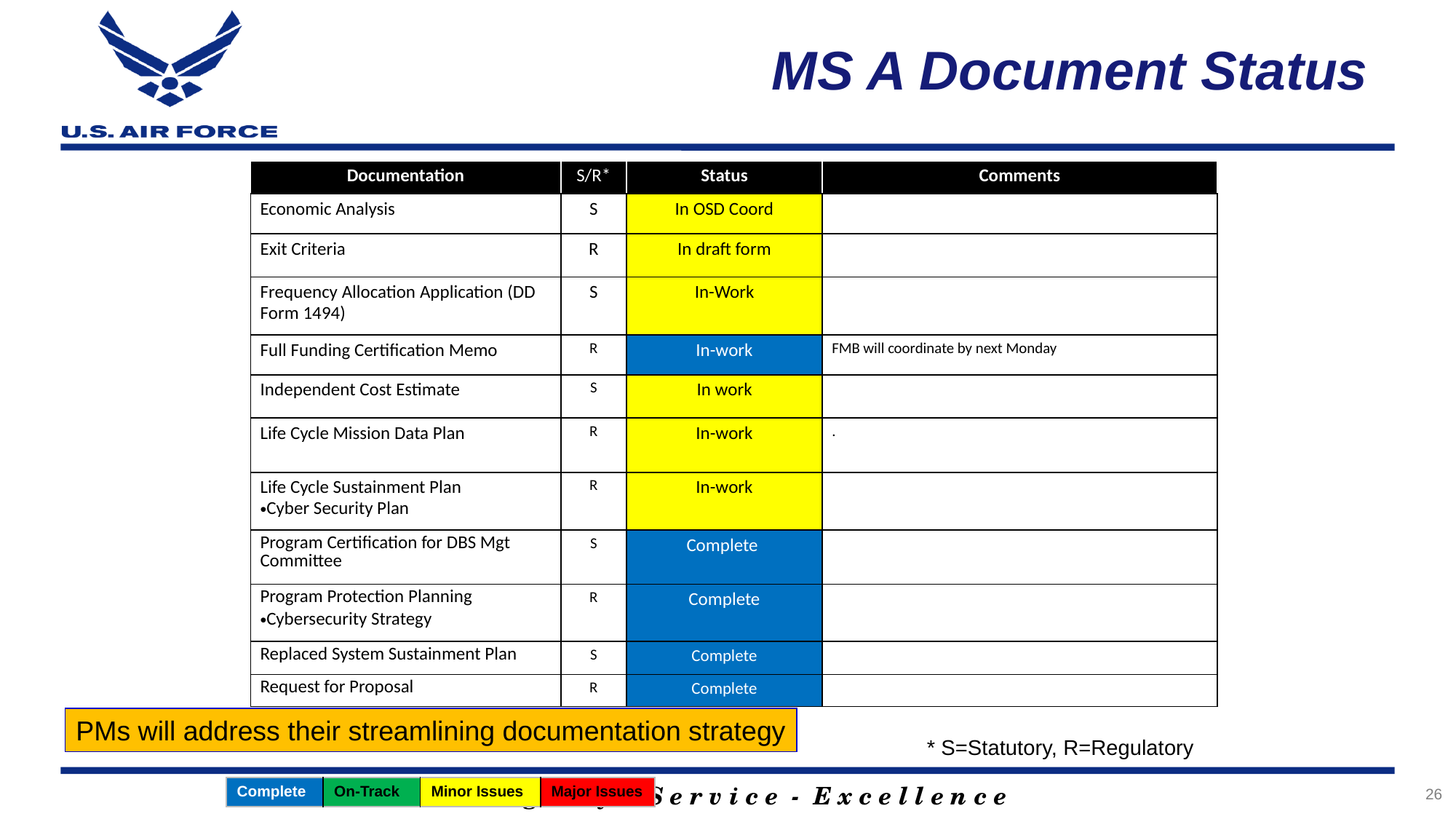

# MS A Document Status
| Documentation | S/R\* | Status | Comments |
| --- | --- | --- | --- |
| Economic Analysis | S | In OSD Coord |  |
| Exit Criteria | R | In draft form |  |
| Frequency Allocation Application (DD Form 1494) | S | In-Work |  |
| Full Funding Certification Memo | R | In-work | FMB will coordinate by next Monday |
| Independent Cost Estimate | S | In work |  |
| Life Cycle Mission Data Plan | R | In-work | . |
| Life Cycle Sustainment Plan Cyber Security Plan | R | In-work |  |
| Program Certification for DBS Mgt Committee | S | Complete |  |
| Program Protection Planning Cybersecurity Strategy | R | Complete |  |
| Replaced System Sustainment Plan | S | Complete |  |
| Request for Proposal | R | Complete |  |
PMs will address their streamlining documentation strategy
* S=Statutory, R=Regulatory
| Complete | On-Track | Minor Issues | Major Issues |
| --- | --- | --- | --- |
26